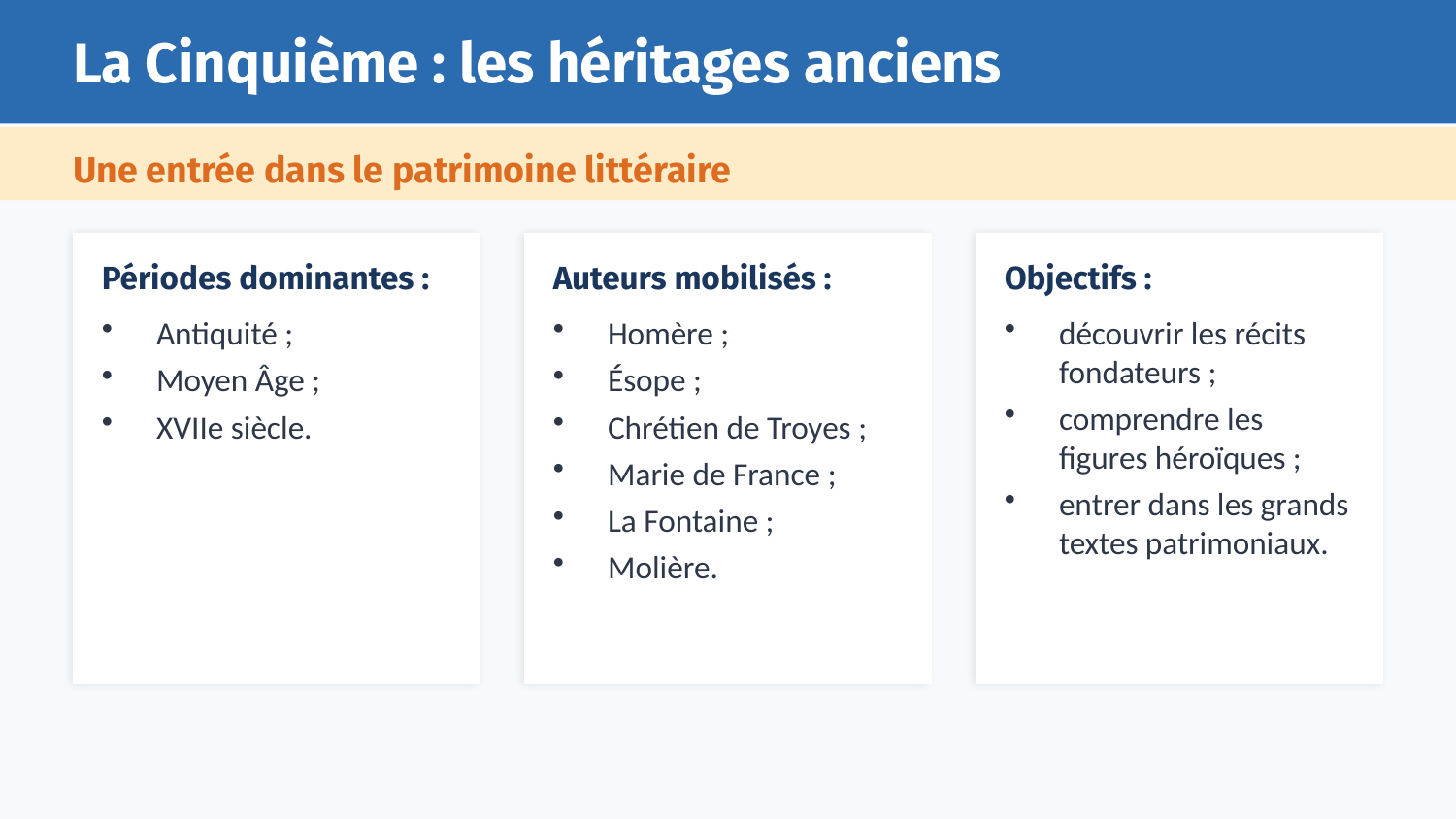

#

La Cinquième : les héritages anciens

Une entrée dans le patrimoine littéraire

Périodes dominantes :
Auteurs mobilisés :
Objectifs :
Antiquité ;
Moyen Âge ;
XVIIe siècle.
Homère ;
Ésope ;
Chrétien de Troyes ;
Marie de France ;
La Fontaine ;
Molière.
découvrir les récits fondateurs ;
comprendre les figures héroïques ;
entrer dans les grands textes patrimoniaux.